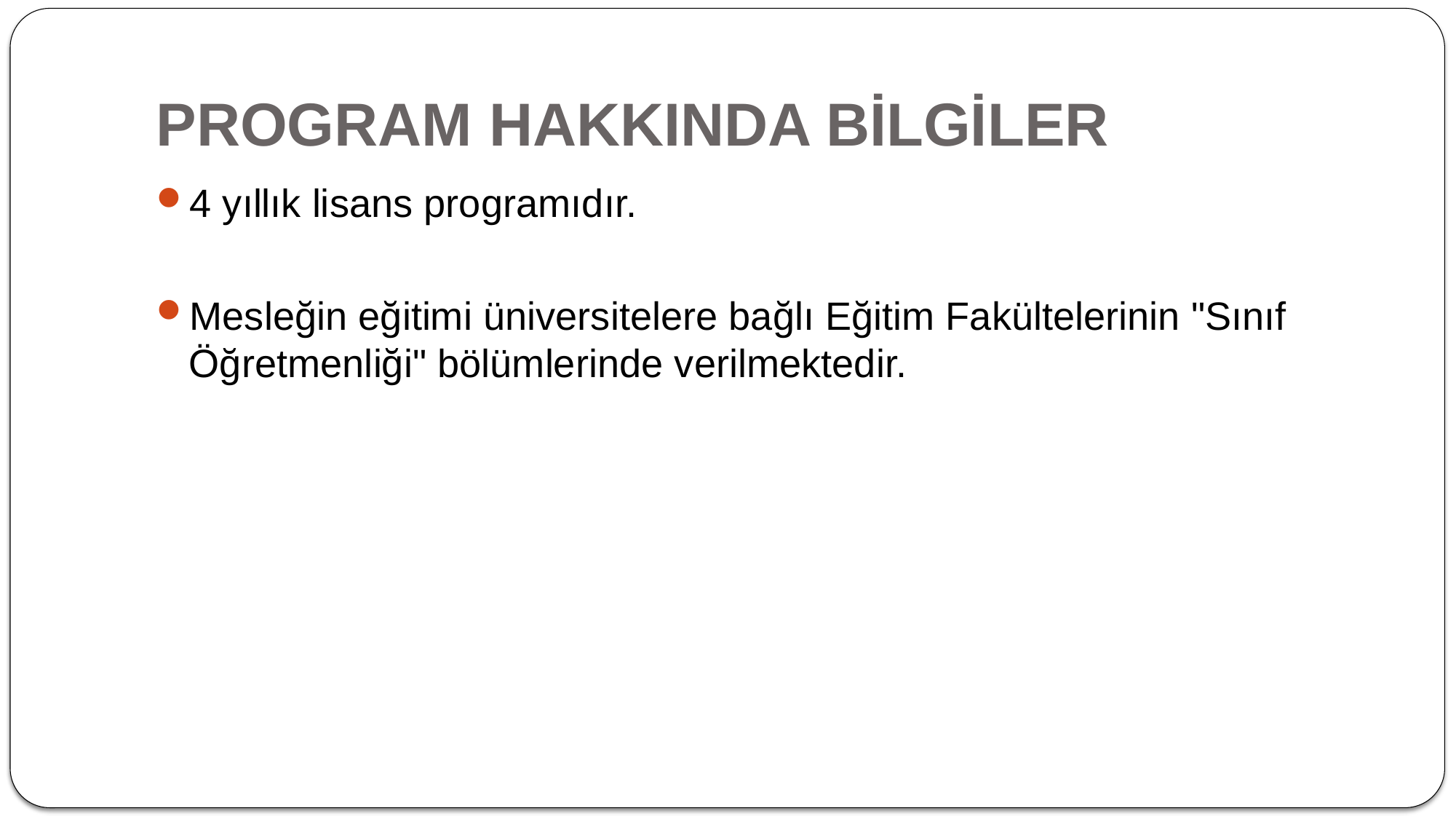

# PROGRAM HAKKINDA BİLGİLER
4 yıllık lisans programıdır.

Mesleğin eğitimi üniversitelere bağlı Eğitim Fakültelerinin "Sınıf Öğretmenliği" bölümlerinde verilmektedir.